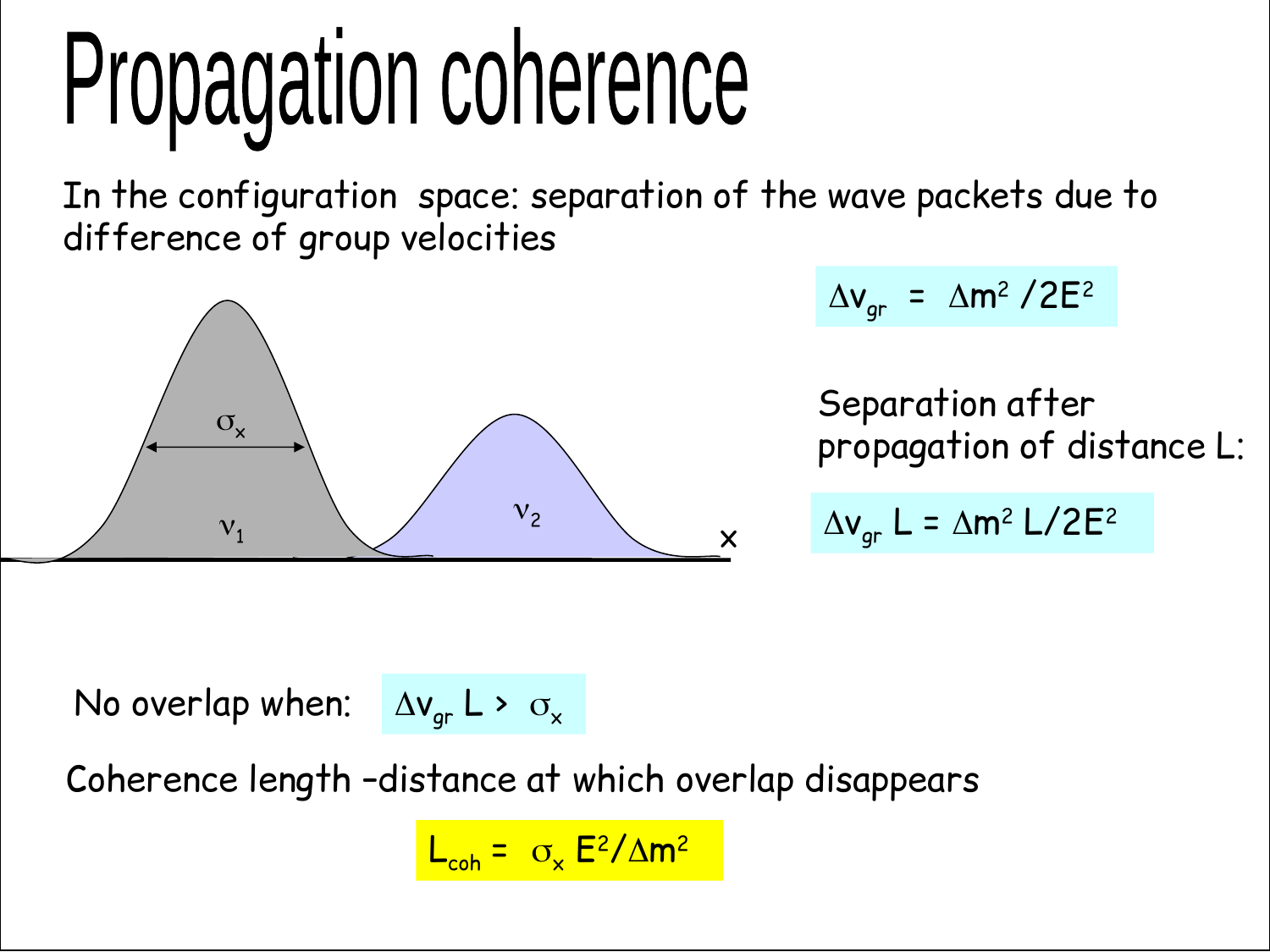

Propagation coherence

In the configuration  space: separation of the wave packets due to
difference of group velocities
Δvgr  =  Δm2 /2E2

Separation after
propagation of distance L:
σx

ν2
Δvgr L = Δm2 L/2E2
ν1
x

No overlap when:
Δvgr L >  σx
Coherence length –distance at which overlap disappears
Lcoh =  σx E2/Δm2